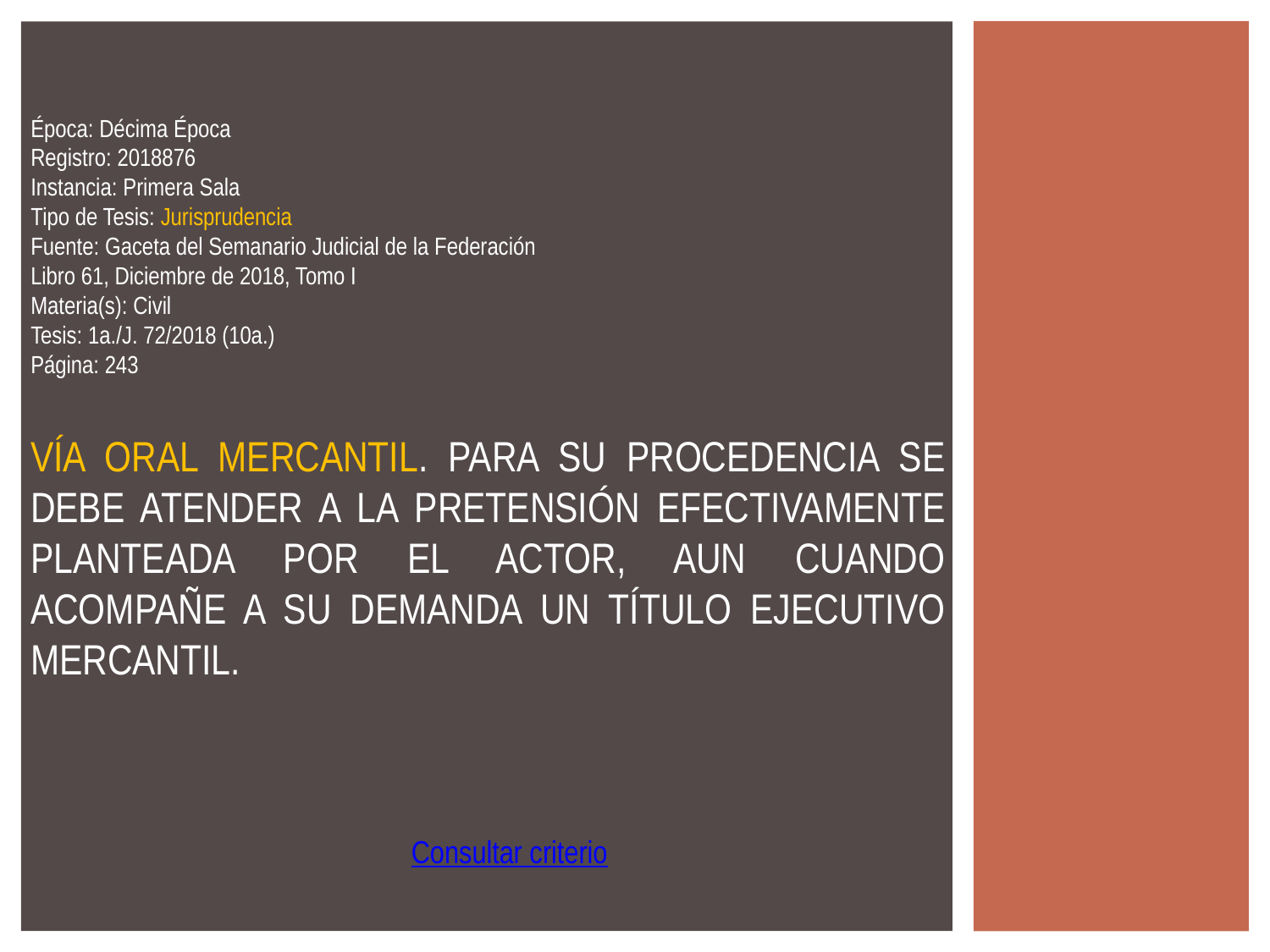

Época: Décima Época
Registro: 2018876
Instancia: Primera Sala
Tipo de Tesis: Jurisprudencia
Fuente: Gaceta del Semanario Judicial de la Federación
Libro 61, Diciembre de 2018, Tomo I
Materia(s): Civil
Tesis: 1a./J. 72/2018 (10a.)
Página: 243

VÍA ORAL MERCANTIL. PARA SU PROCEDENCIA SE DEBE ATENDER A LA PRETENSIÓN EFECTIVAMENTE PLANTEADA POR EL ACTOR, AUN CUANDO ACOMPAÑE A SU DEMANDA UN TÍTULO EJECUTIVO MERCANTIL.
Consultar criterio